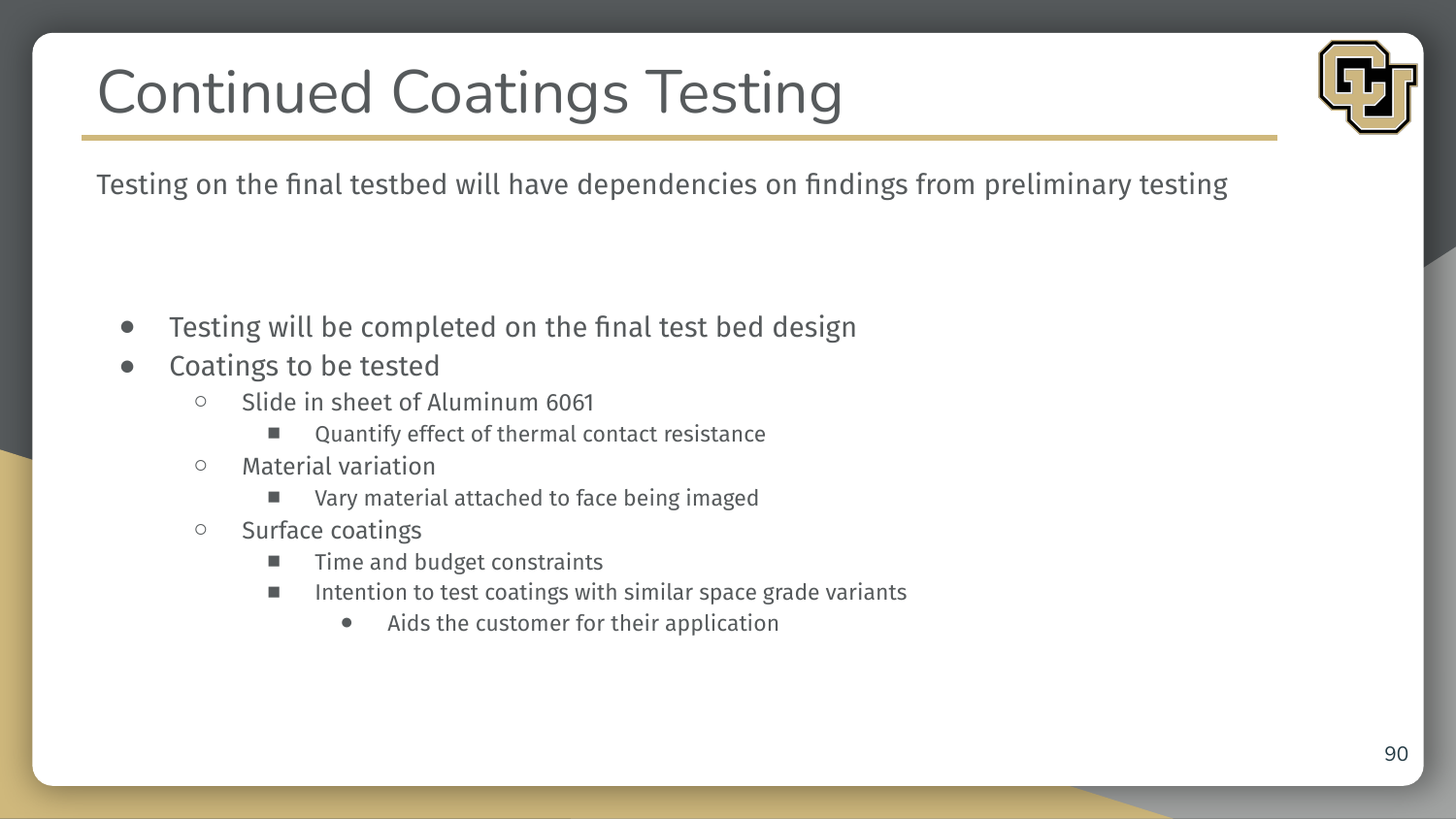

# Continued Coatings Testing
Testing on the final testbed will have dependencies on findings from preliminary testing

Testing will be completed on the final test bed design
Coatings to be tested
Slide in sheet of Aluminum 6061
Quantify effect of thermal contact resistance
Material variation
Vary material attached to face being imaged
Surface coatings
Time and budget constraints
Intention to test coatings with similar space grade variants
Aids the customer for their application
90